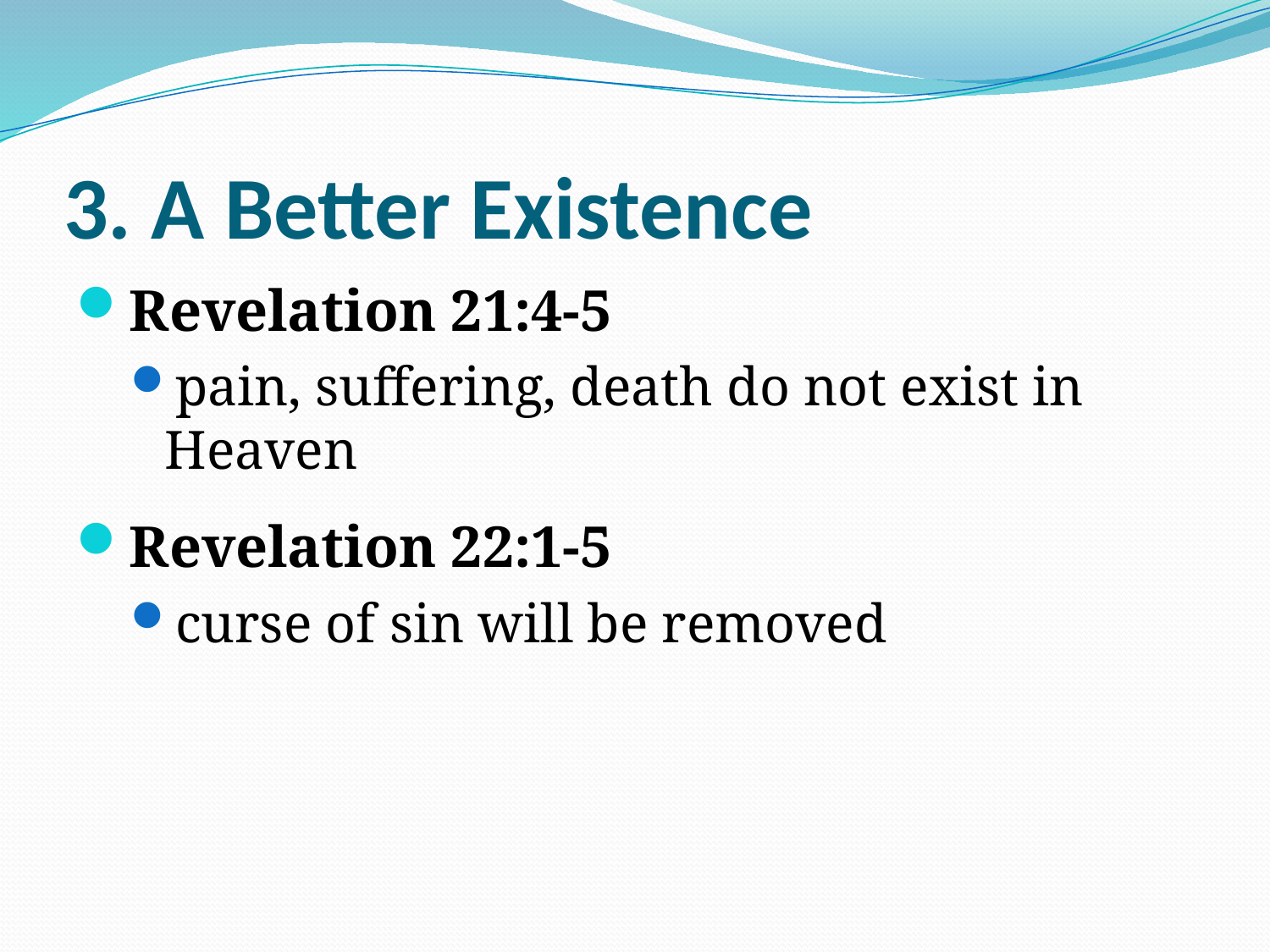

# 3. A Better Existence
Revelation 21:4-5
pain, suffering, death do not exist in Heaven

Revelation 22:1-5
curse of sin will be removed